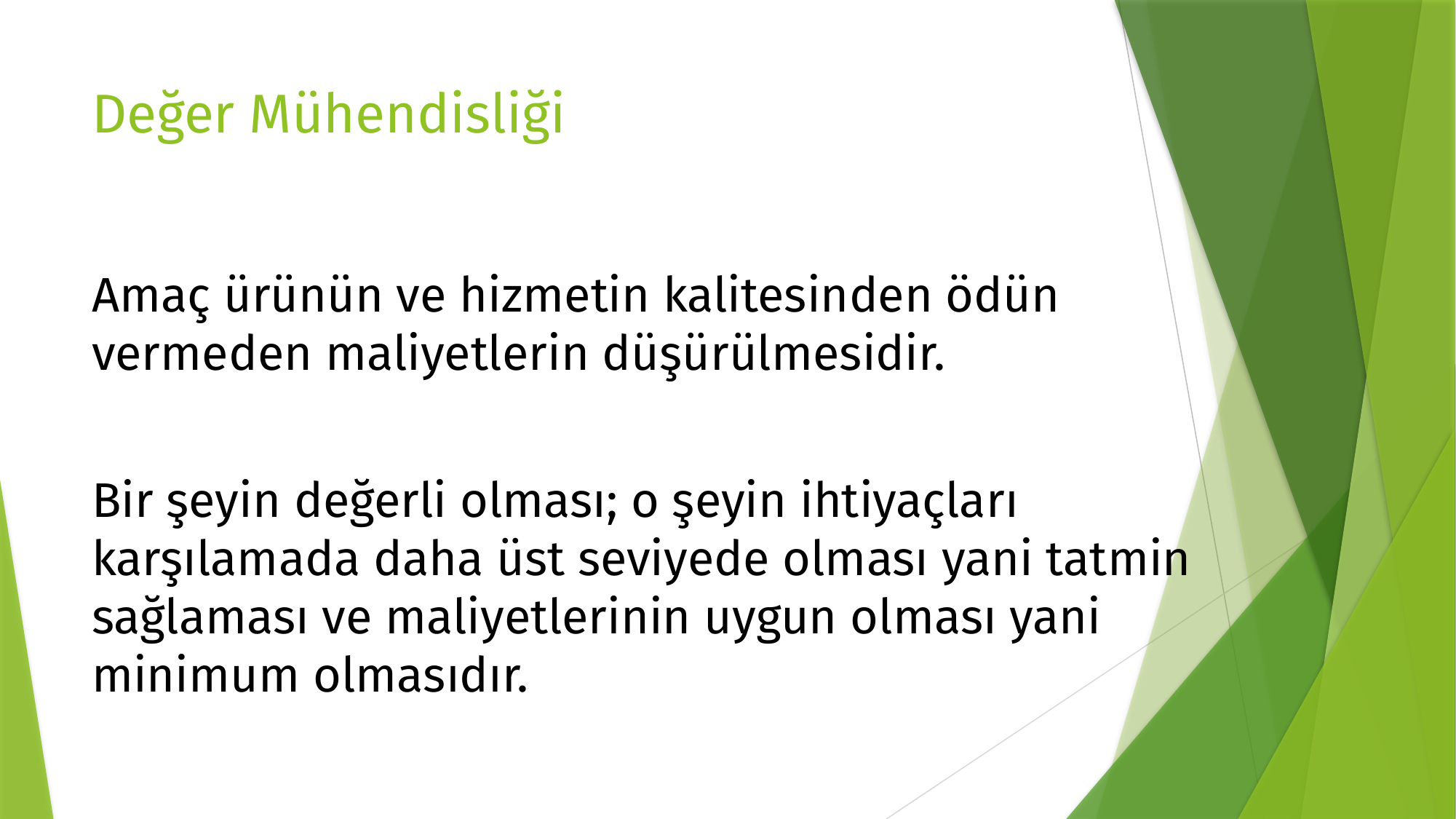

# Değer Mühendisliği
Amaç ürünün ve hizmetin kalitesinden ödün vermeden maliyetlerin düşürülmesidir.

Bir şeyin değerli olması; o şeyin ihtiyaçları karşılamada daha üst seviyede olması yani tatmin sağlaması ve maliyetlerinin uygun olması yani minimum olmasıdır.